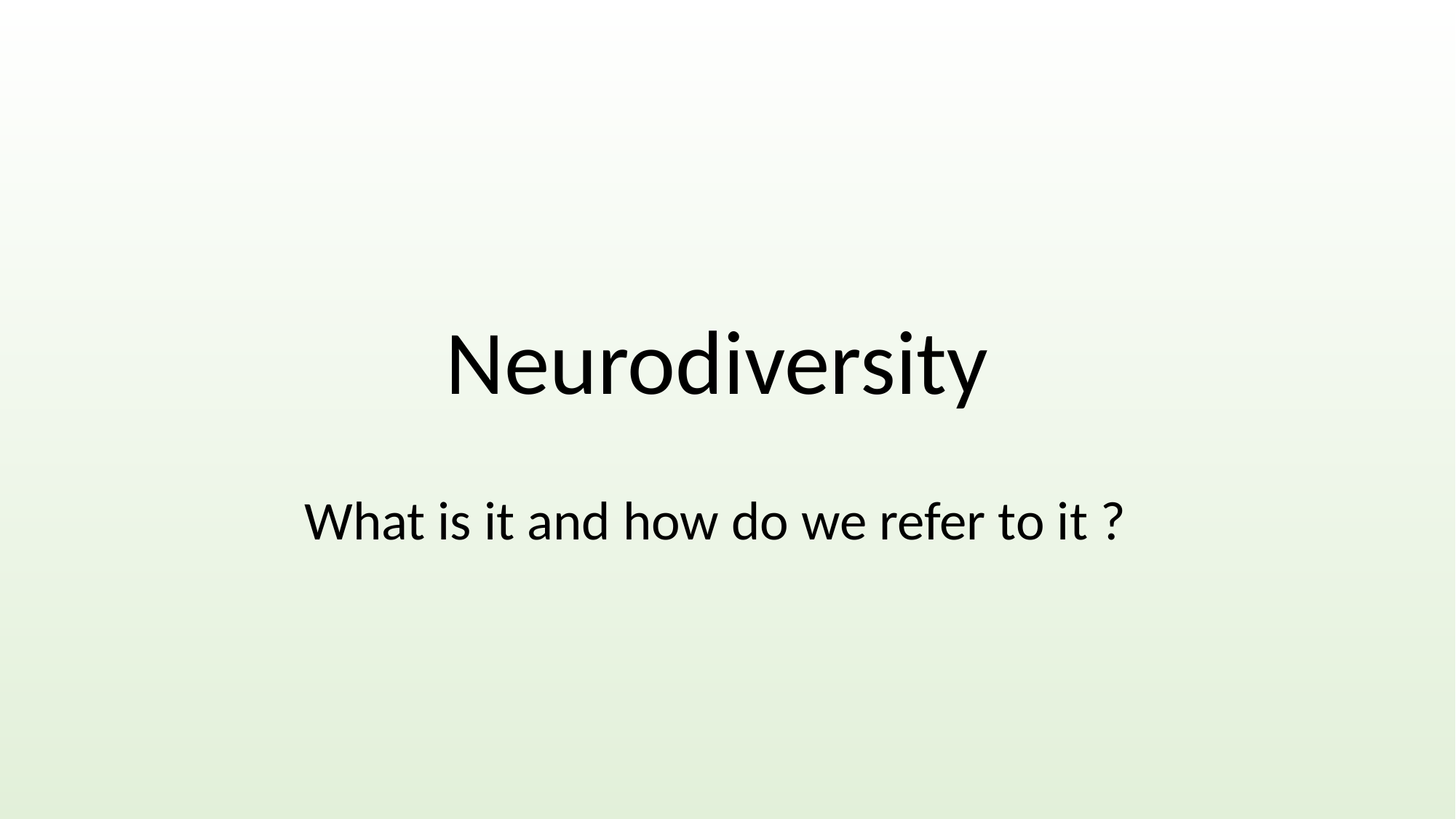

# Neurodiversity
What is it and how do we refer to it ?